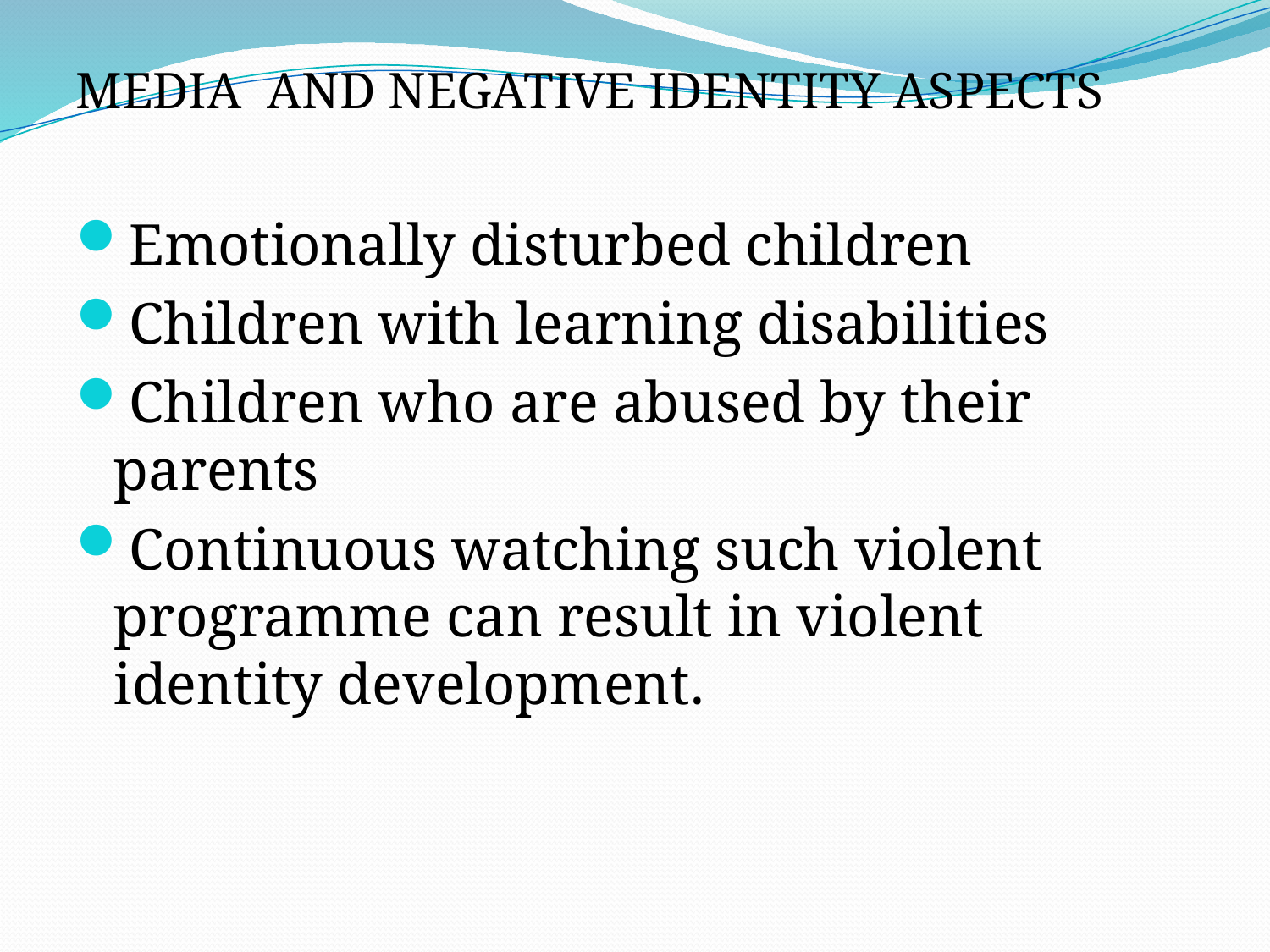

MEDIA  AND NEGATIVE IDENTITY ASPECTS

Emotionally disturbed children
Children with learning disabilities
Children who are abused by their parents
Continuous watching such violent programme can result in violent identity development.